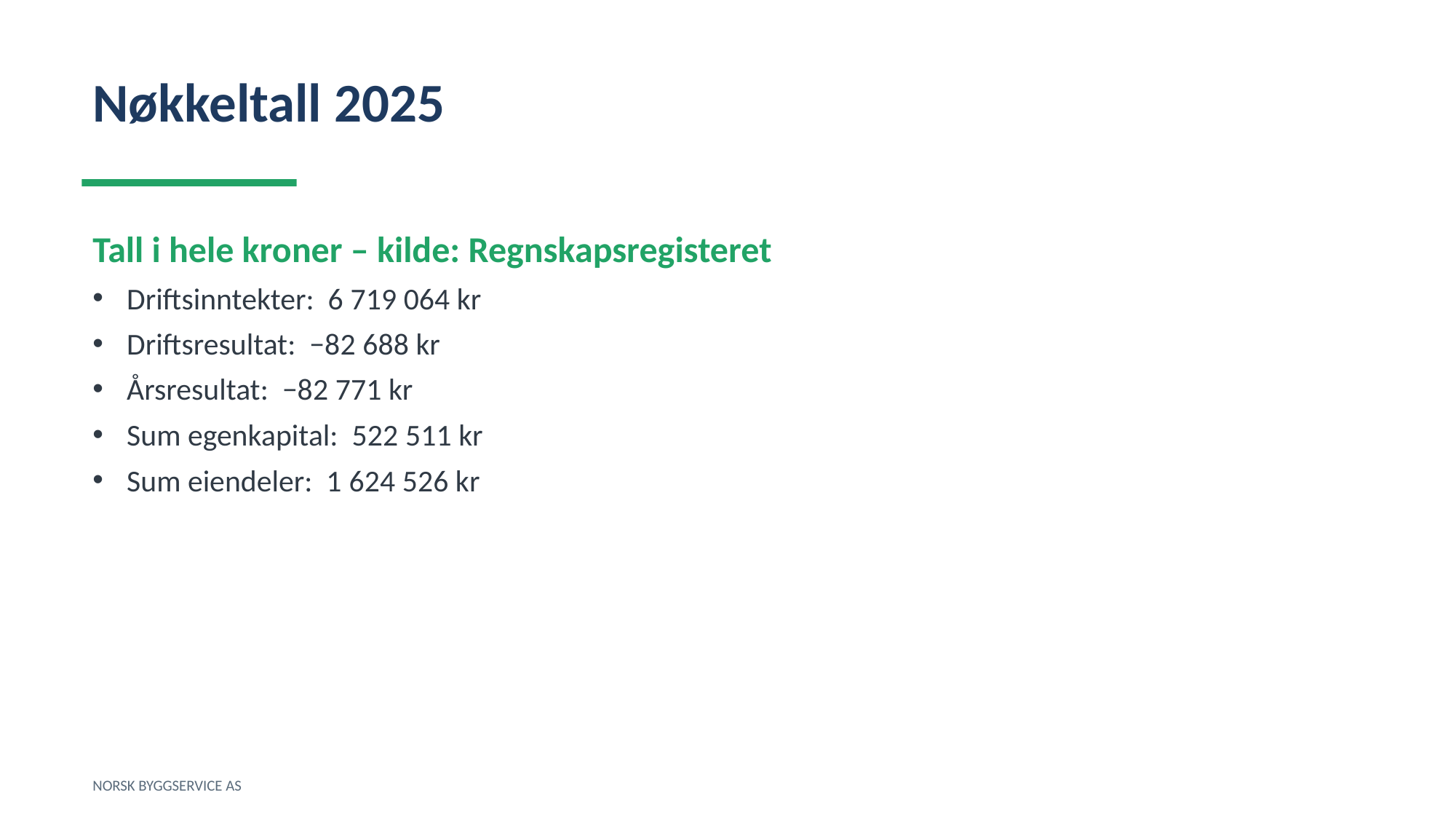

Nøkkeltall 2025

Tall i hele kroner – kilde: Regnskapsregisteret
Driftsinntekter:  6 719 064 kr
Driftsresultat:  −82 688 kr
Årsresultat:  −82 771 kr
Sum egenkapital:  522 511 kr
Sum eiendeler:  1 624 526 kr
NORSK BYGGSERVICE AS